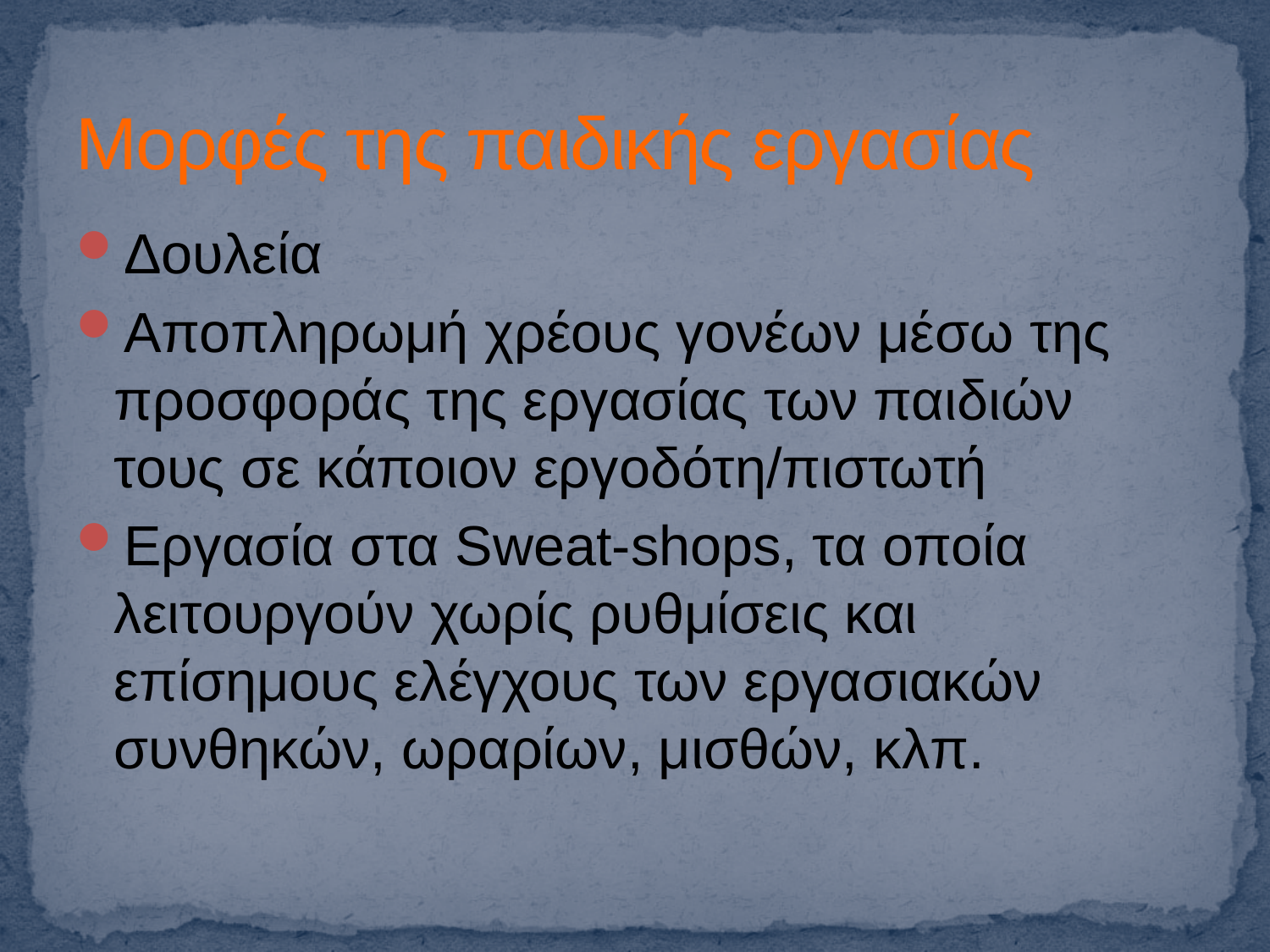

# Μορφές της παιδικής εργασίας
Δουλεία
Αποπληρωμή χρέους γονέων μέσω της προσφοράς της εργασίας των παιδιών τους σε κάποιον εργοδότη/πιστωτή
Εργασία στα Sweat-shops, τα οποία λειτουργούν χωρίς ρυθμίσεις και επίσημους ελέγχους των εργασιακών συνθηκών, ωραρίων, μισθών, κλπ.